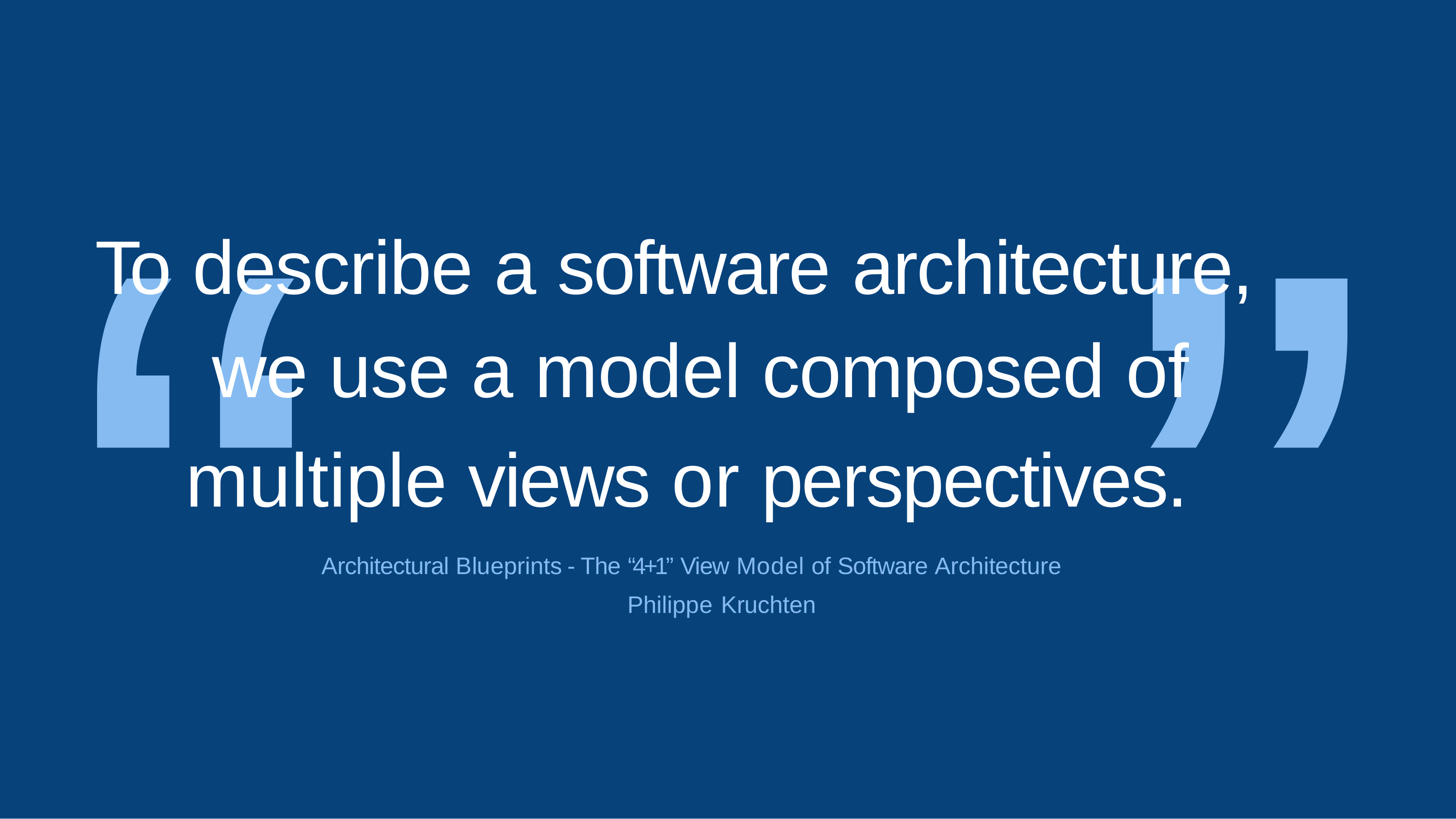

“	”
# To describe a software architecture,
we use a model composed of
multiple views or perspectives.
Architectural Blueprints - The “4+1” View Model of Software Architecture
Philippe Kruchten